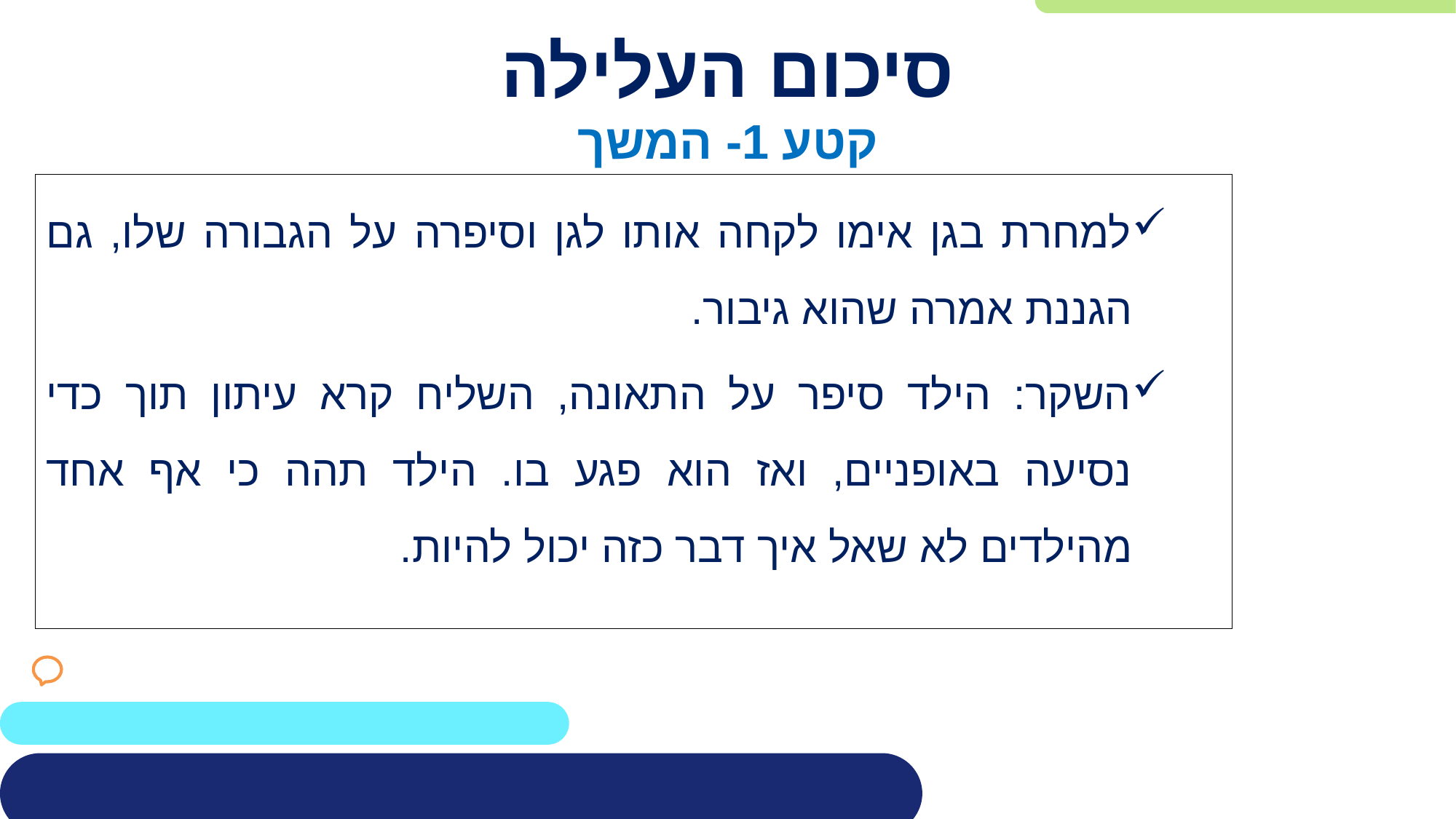

# סיכום העלילה
קטע 1- המשך
למחרת בגן אימו לקחה אותו לגן וסיפרה על הגבורה שלו, גם הגננת אמרה שהוא גיבור.
השקר: הילד סיפר על התאונה, השליח קרא עיתון תוך כדי נסיעה באופניים, ואז הוא פגע בו. הילד תהה כי אף אחד מהילדים לא שאל איך דבר כזה יכול להיות.